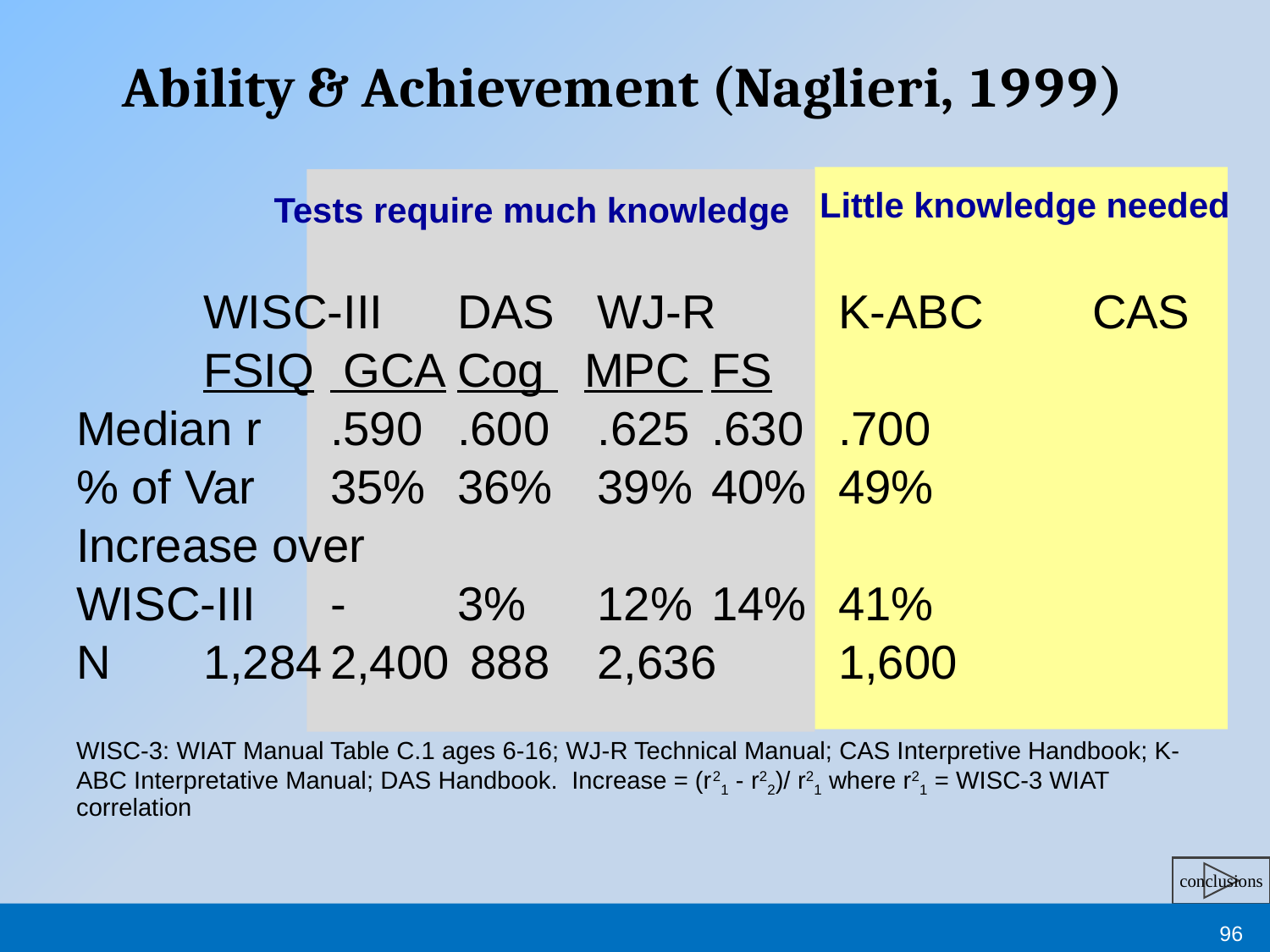

# Ability & Achievement (Naglieri, 1999)

 Little knowledge needed
Tests require much knowledge
	WISC-III  	DAS	 WJ-R 	K-ABC	CAS
	FSIQ	 GCA	Cog 	MPC 	FS
Median r	.590	.600	 .625	.630	.700
% of Var	35%	36%	 39% 	40%	49%
Increase over
WISC-III	-	3%	 12% 	14%	41%
N	1,284	2,400	 888	 2,636	1,600

WISC-3: WIAT Manual Table C.1 ages 6-16; WJ-R Technical Manual; CAS Interpretive Handbook; K-ABC Interpretative Manual; DAS Handbook.  Increase = (r21 - r22)/ r21 where r21 = WISC-3 WIAT correlation
96